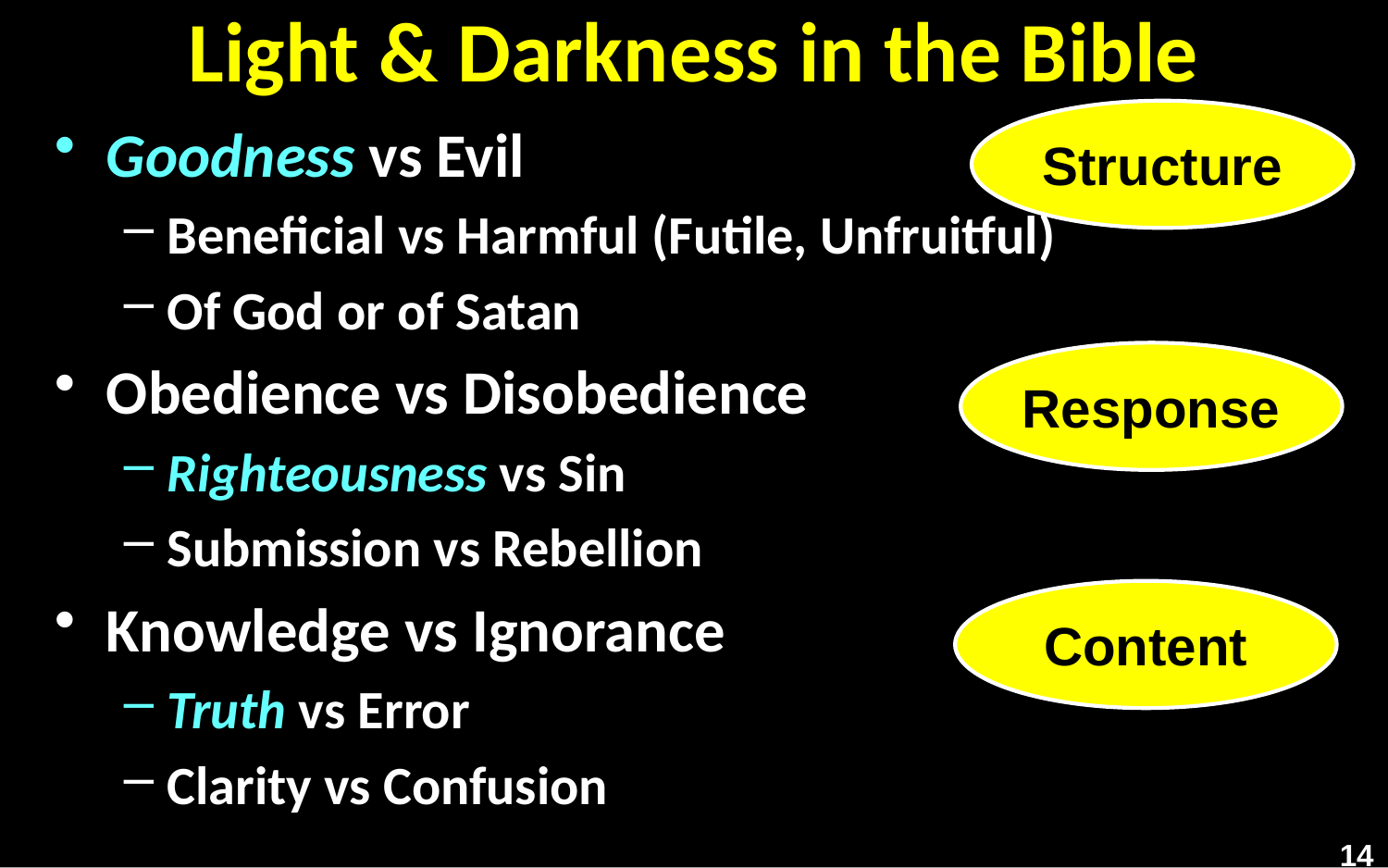

# Light & Darkness in the Bible
Structure
Goodness vs Evil
Beneficial vs Harmful (Futile, Unfruitful)
Of God or of Satan
Obedience vs Disobedience
Righteousness vs Sin
Submission vs Rebellion
Knowledge vs Ignorance
Truth vs Error
Clarity vs Confusion

Response
Content
14